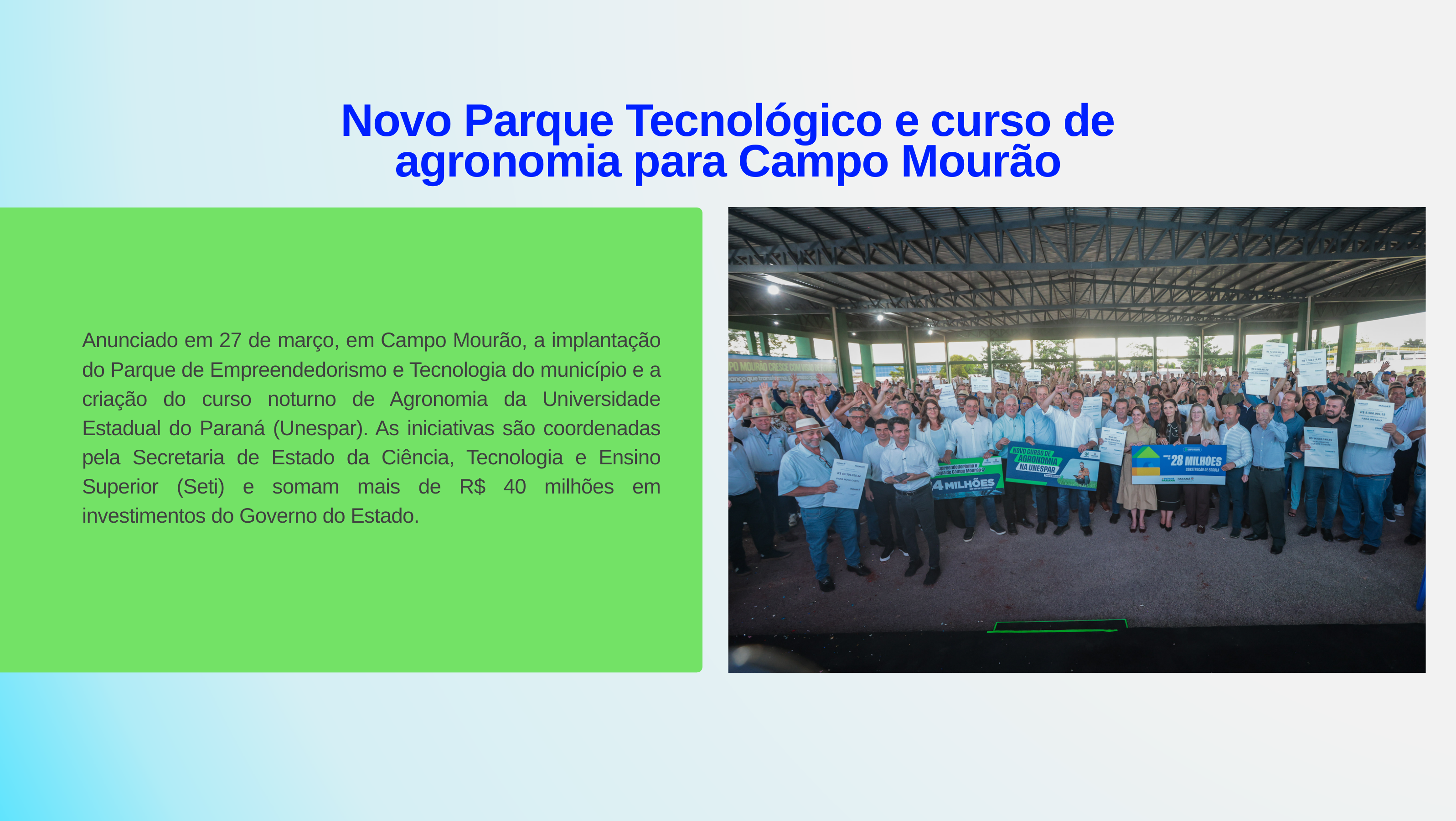

Novo Parque Tecnológico e curso de
agronomia para Campo Mourão

Anunciado em 27 de março, em Campo Mourão, a implantação do Parque de Empreendedorismo e Tecnologia do município e a criação do curso noturno de Agronomia da Universidade Estadual do Paraná (Unespar). As iniciativas são coordenadas pela Secretaria de Estado da Ciência, Tecnologia e Ensino Superior (Seti) e somam mais de R$ 40 milhões em investimentos do Governo do Estado.